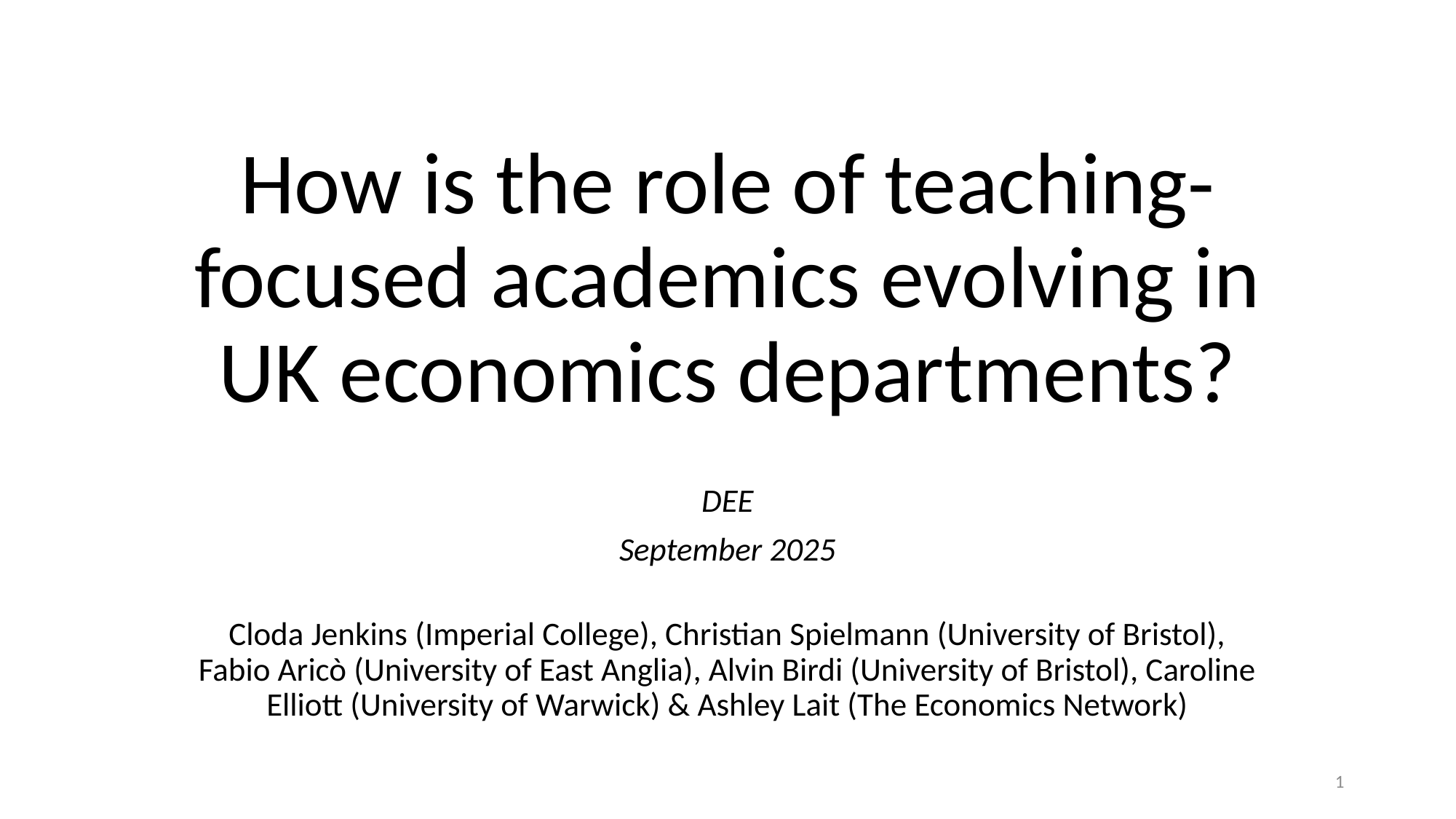

# How is the role of teaching-focused academics evolving in UK economics departments?
DEE
September 2025
Cloda Jenkins (Imperial College), Christian Spielmann (University of Bristol), Fabio Aricò (University of East Anglia), Alvin Birdi (University of Bristol), Caroline Elliott (University of Warwick) & Ashley Lait (The Economics Network)
1